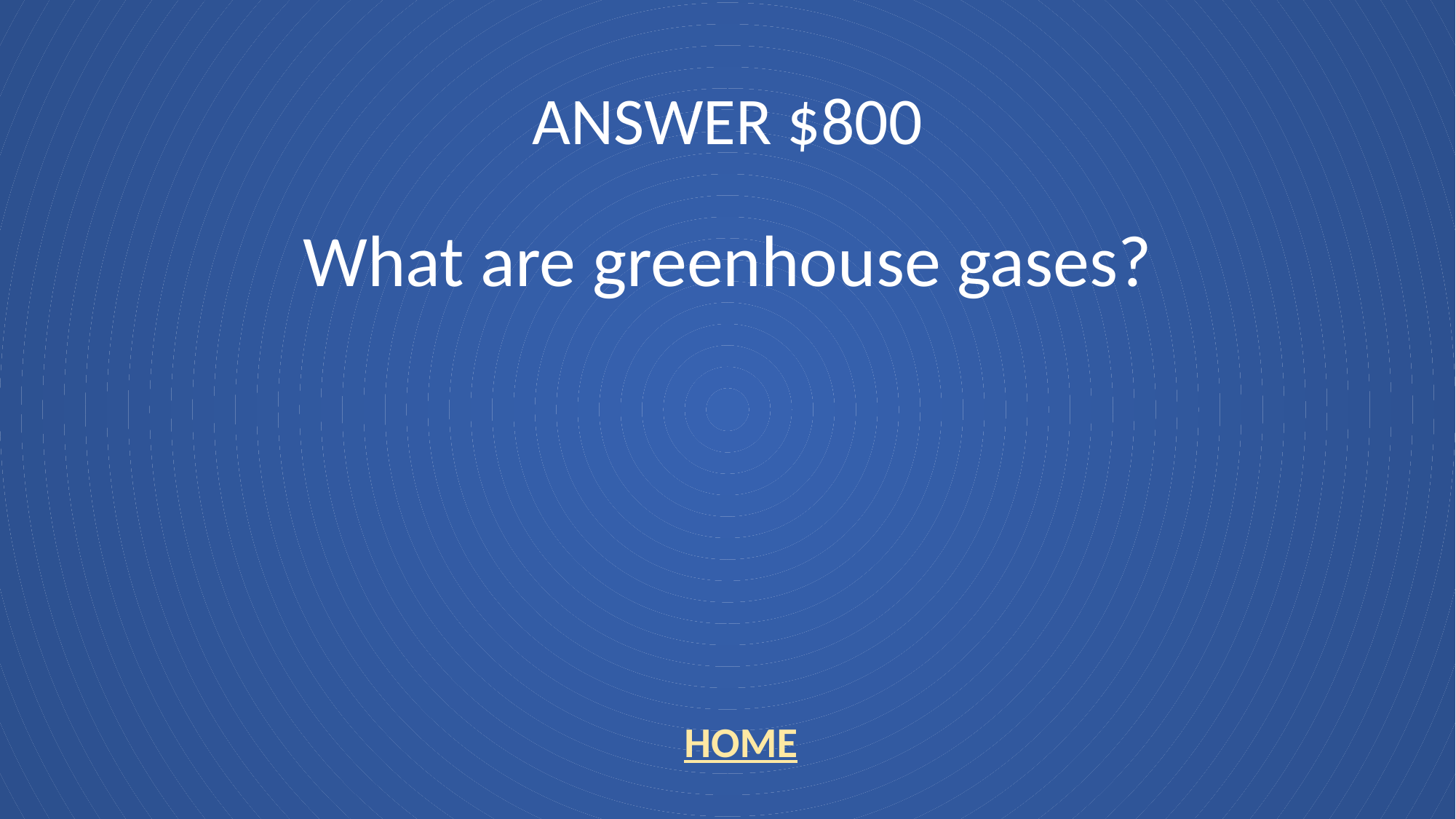

# ANSWER $800
What are greenhouse gases?
HOME